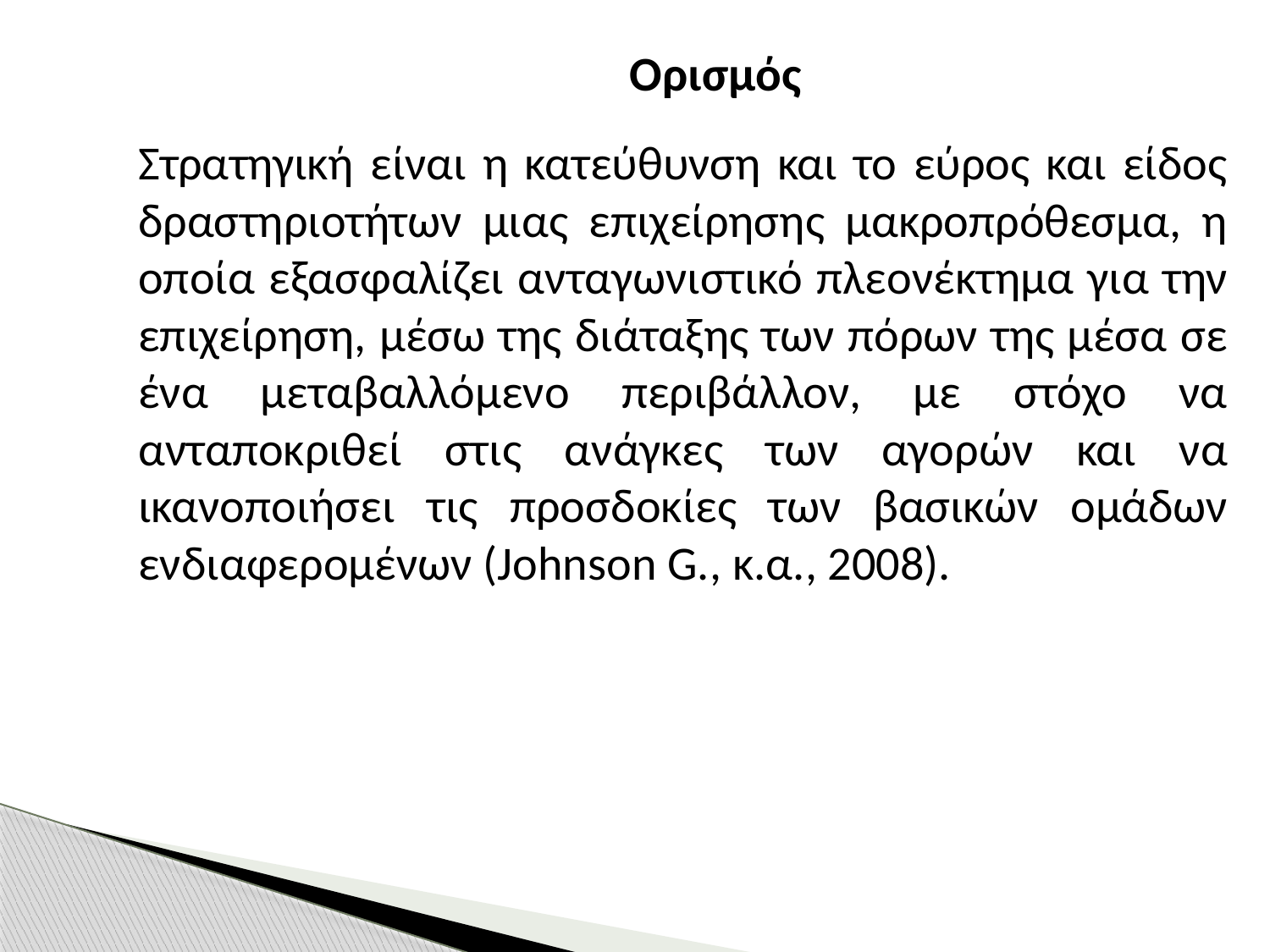

# Ορισμός
	Στρατηγική είναι η κατεύθυνση και το εύρος και είδος δραστηριοτήτων μιας επιχείρησης μακροπρόθεσμα, η οποία εξασφαλίζει ανταγωνιστικό πλεονέκτημα για την επιχείρηση, μέσω της διάταξης των πόρων της μέσα σε ένα μεταβαλλόμενο περιβάλλον, με στόχο να ανταποκριθεί στις ανάγκες των αγορών και να ικανοποιήσει τις προσδοκίες των βασικών ομάδων ενδιαφερομένων (Johnson G., κ.α., 2008).